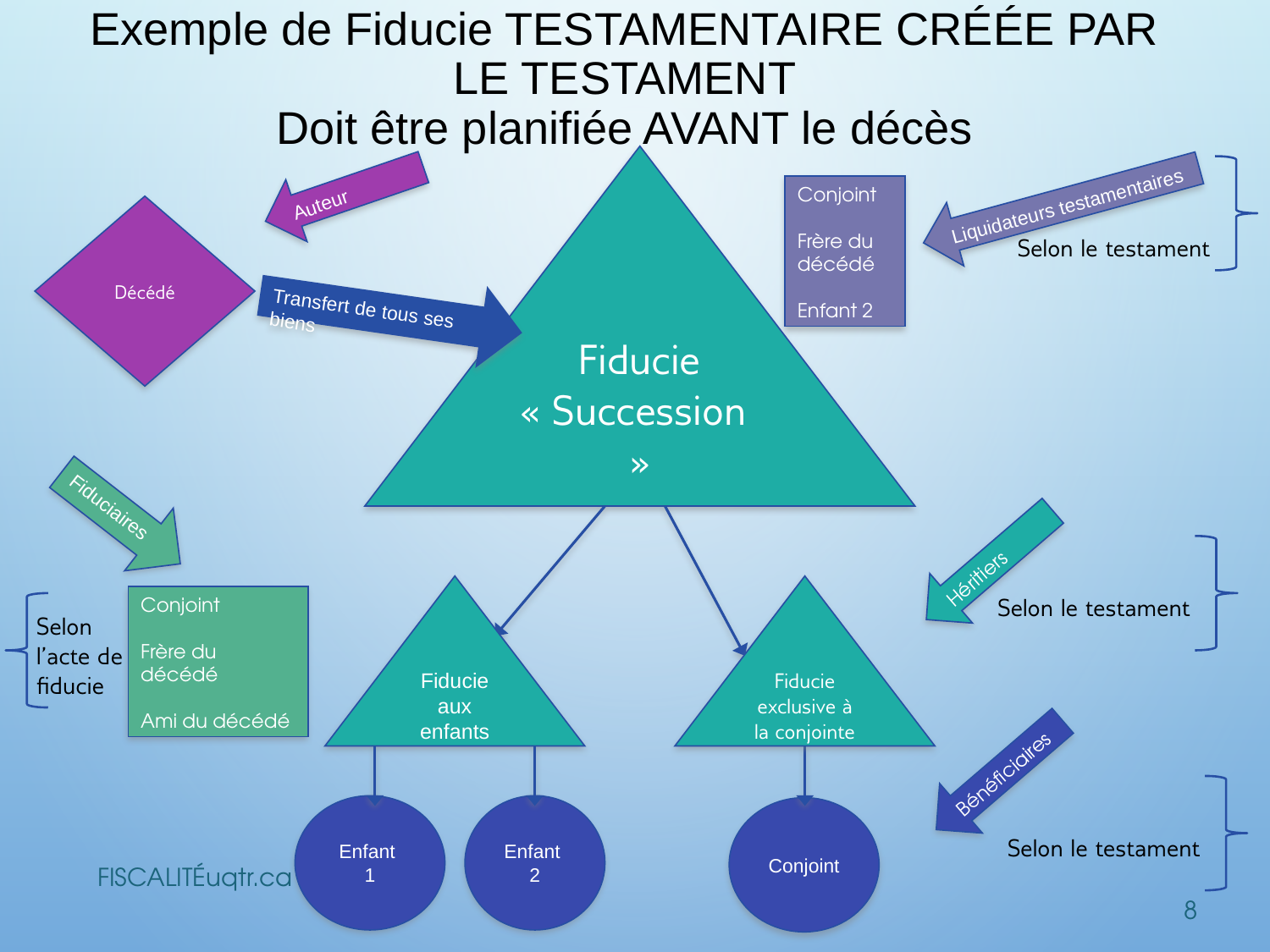

# Exemple de Fiducie TESTAMENTAIRE CRÉÉE PAR LE TESTAMENT Doit être planifiée AVANT le décès
Fiducie
« Succession »

Auteur
Liquidateurs testamentaires
Conjoint

Frère du décédé

Enfant 2

Décédé
Selon le testament
Transfert de tous ses biens
Fiduciaires
Héritiers

Fiducie aux enfants
Fiducie exclusive à la conjointe
Selon le testament
Conjoint

Frère du décédé

Ami du décédé

Selon l’acte de fiducie
Bénéficiaires

Enfant
1
Enfant
2
Conjoint
Selon le testament
FISCALITÉuqtr.ca
8